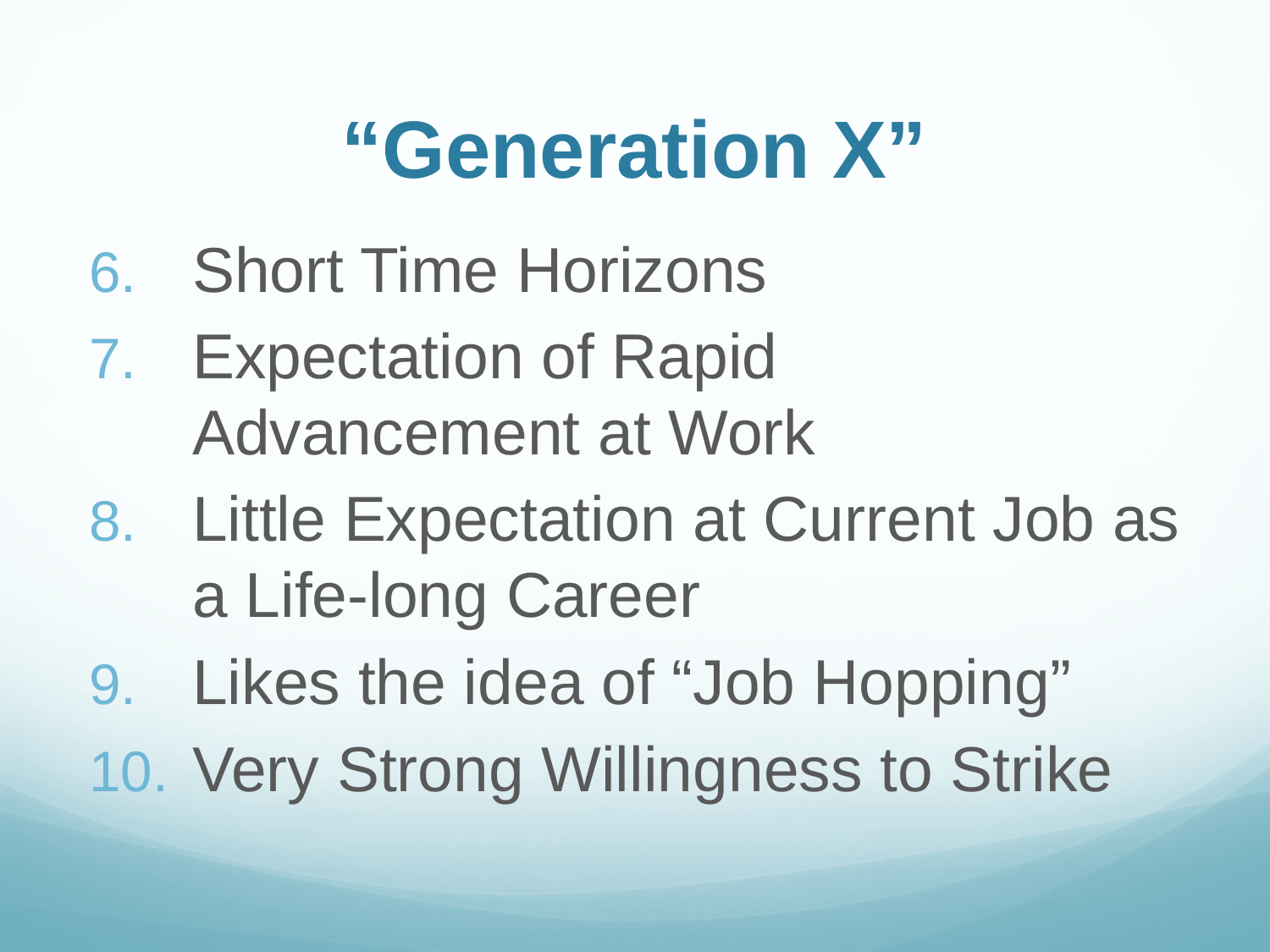

# “Generation X”
Short Time Horizons
Expectation of Rapid Advancement at Work
Little Expectation at Current Job as a Life-long Career
Likes the idea of “Job Hopping”
Very Strong Willingness to Strike